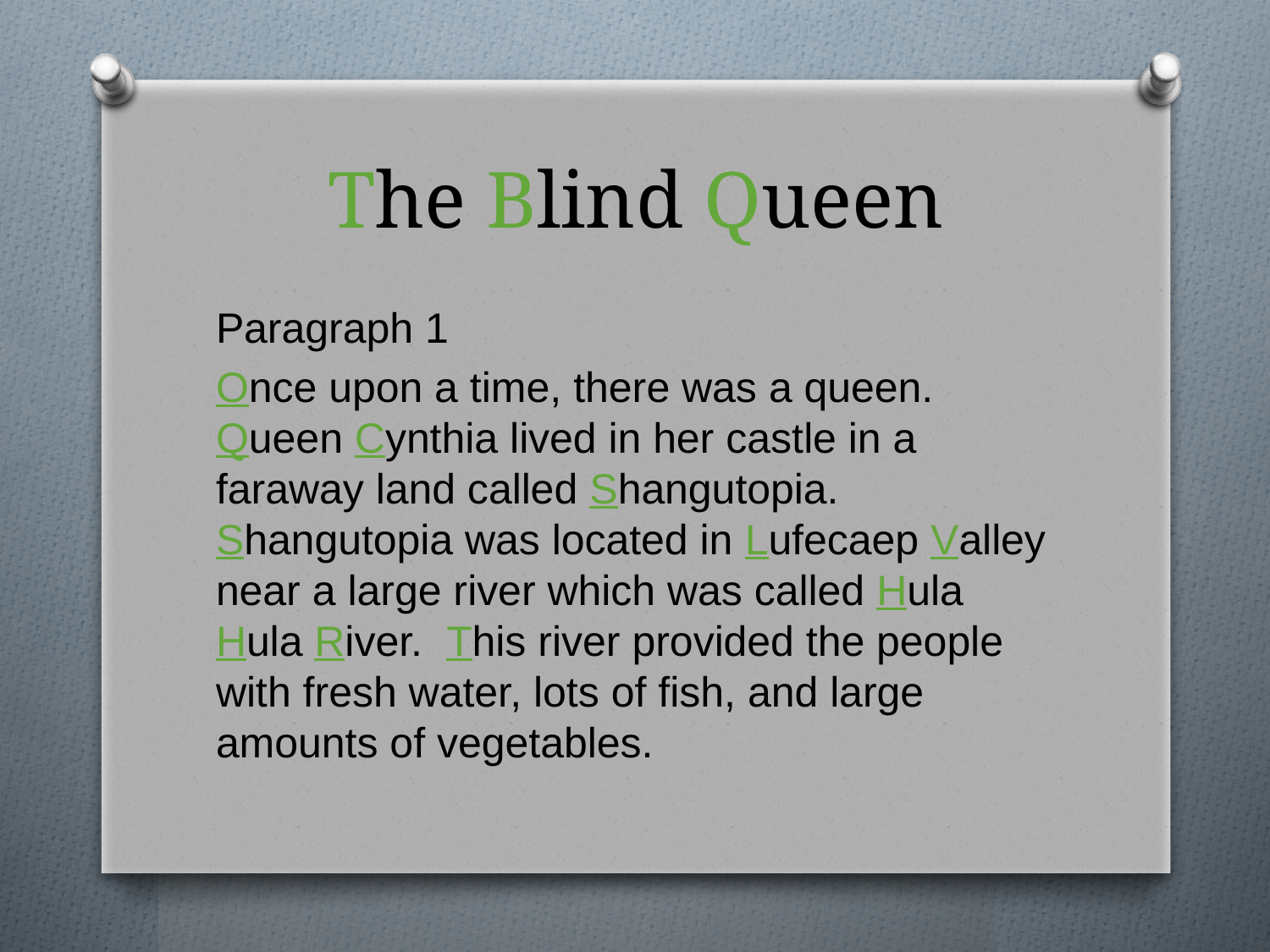

# The Blind Queen
Paragraph 1
Once upon a time, there was a queen.  Queen Cynthia lived in her castle in a faraway land called Shangutopia.  Shangutopia was located in Lufecaep Valley near a large river which was called Hula Hula River.  This river provided the people with fresh water, lots of fish, and large amounts of vegetables.